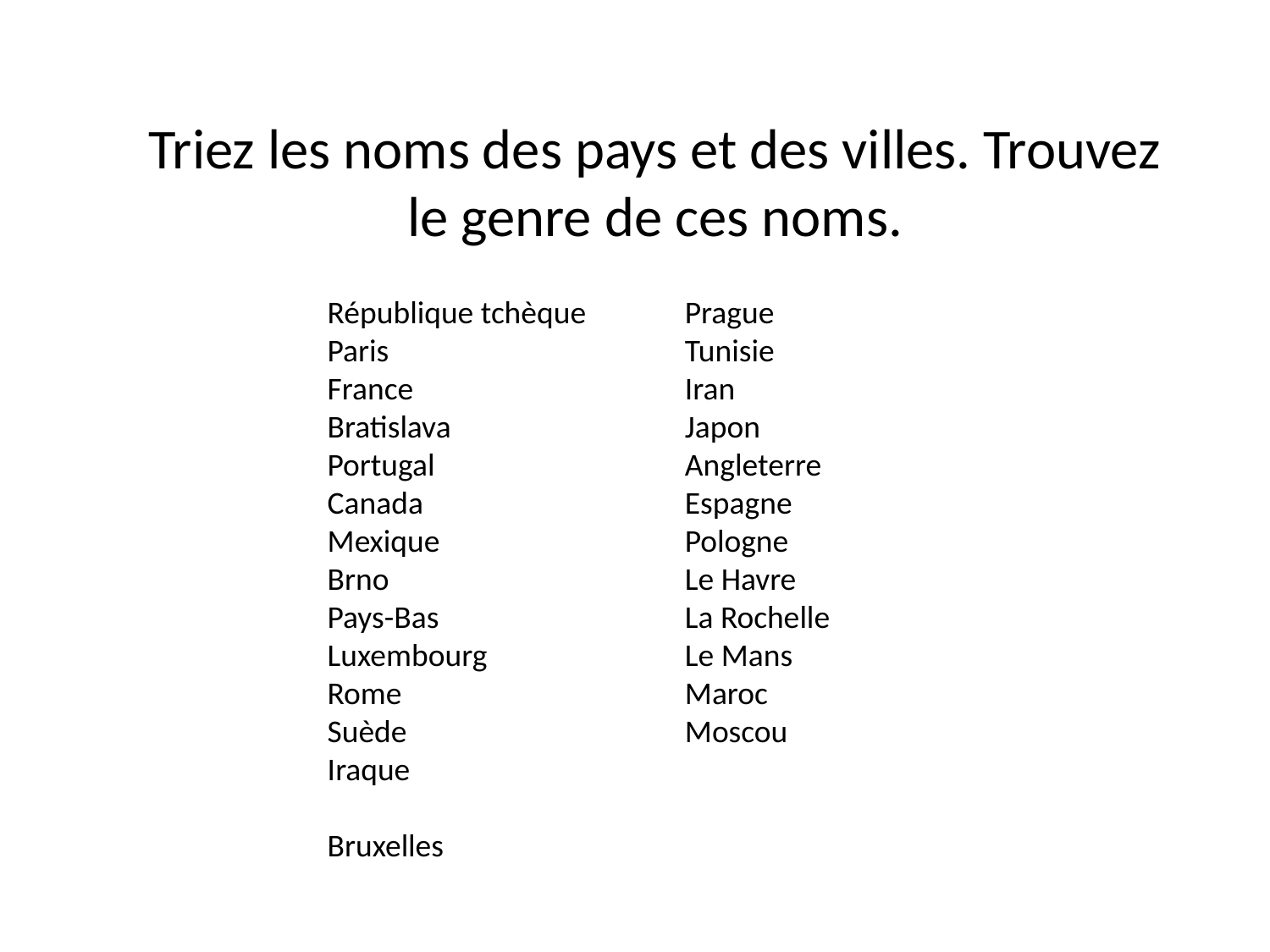

Triez les noms des pays et des villes. Trouvez le genre de ces noms.
République tchèque
Paris
France
Bratislava
Portugal
Canada
Mexique
Brno
Pays-Bas
Luxembourg
Rome
Suède
Iraque

Bruxelles
Prague
Tunisie
Iran
Japon
Angleterre
Espagne
Pologne
Le Havre
La Rochelle
Le Mans
Maroc
Moscou